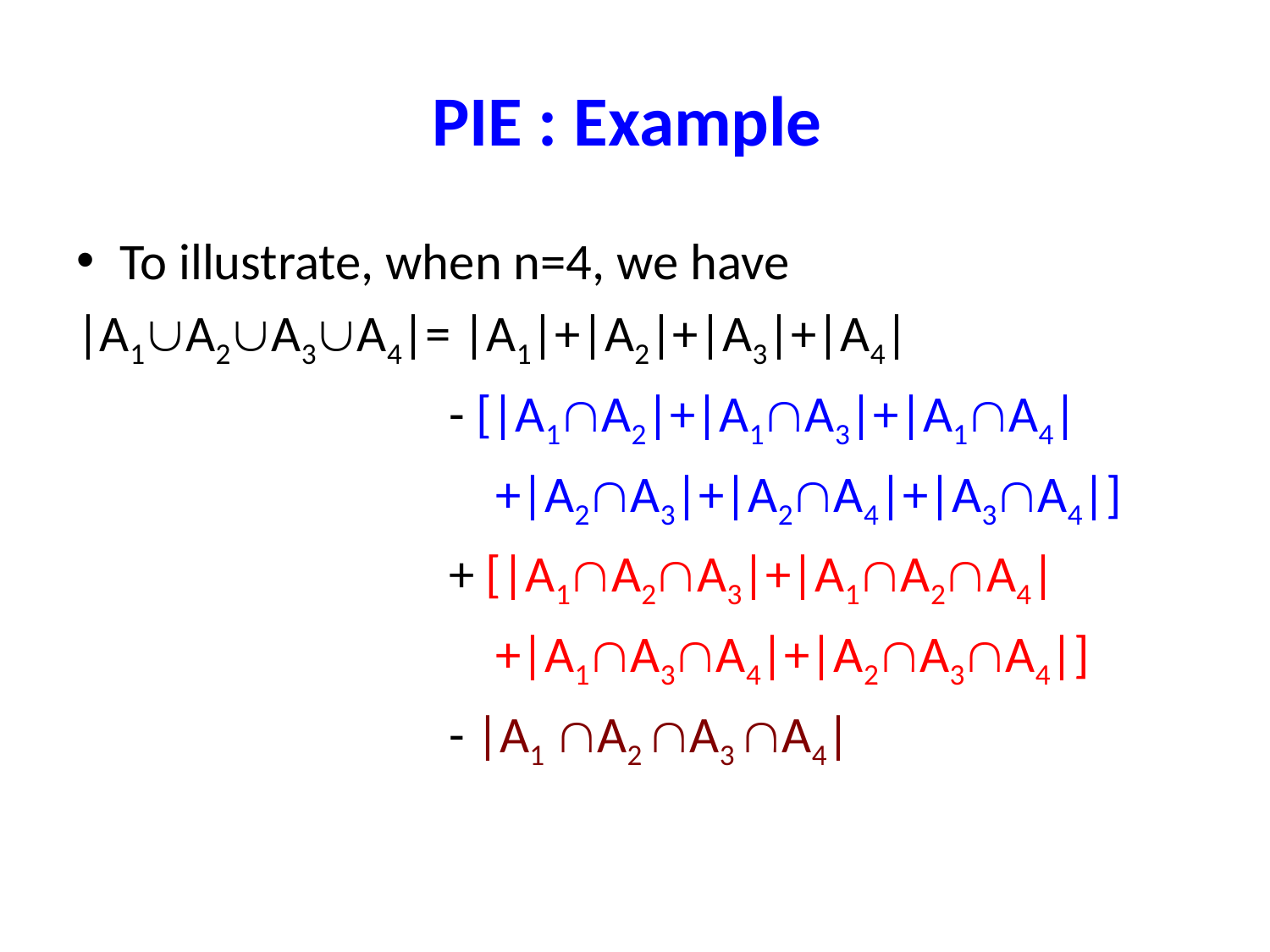

# PIE : Example
To illustrate, when n=4, we have
|A1∪A2∪A3∪A4|= |A1|+|A2|+|A3|+|A4|
                                - [|A1∩A2|+|A1∩A3|+|A1∩A4|
                                    +|A2∩A3|+|A2∩A4|+|A3∩A4|]
                                + [|A1∩A2∩A3|+|A1∩A2∩A4|
                                    +|A1∩A3∩A4|+|A2∩A3∩A4|]
                                - |A1 ∩A2 ∩A3 ∩A4|